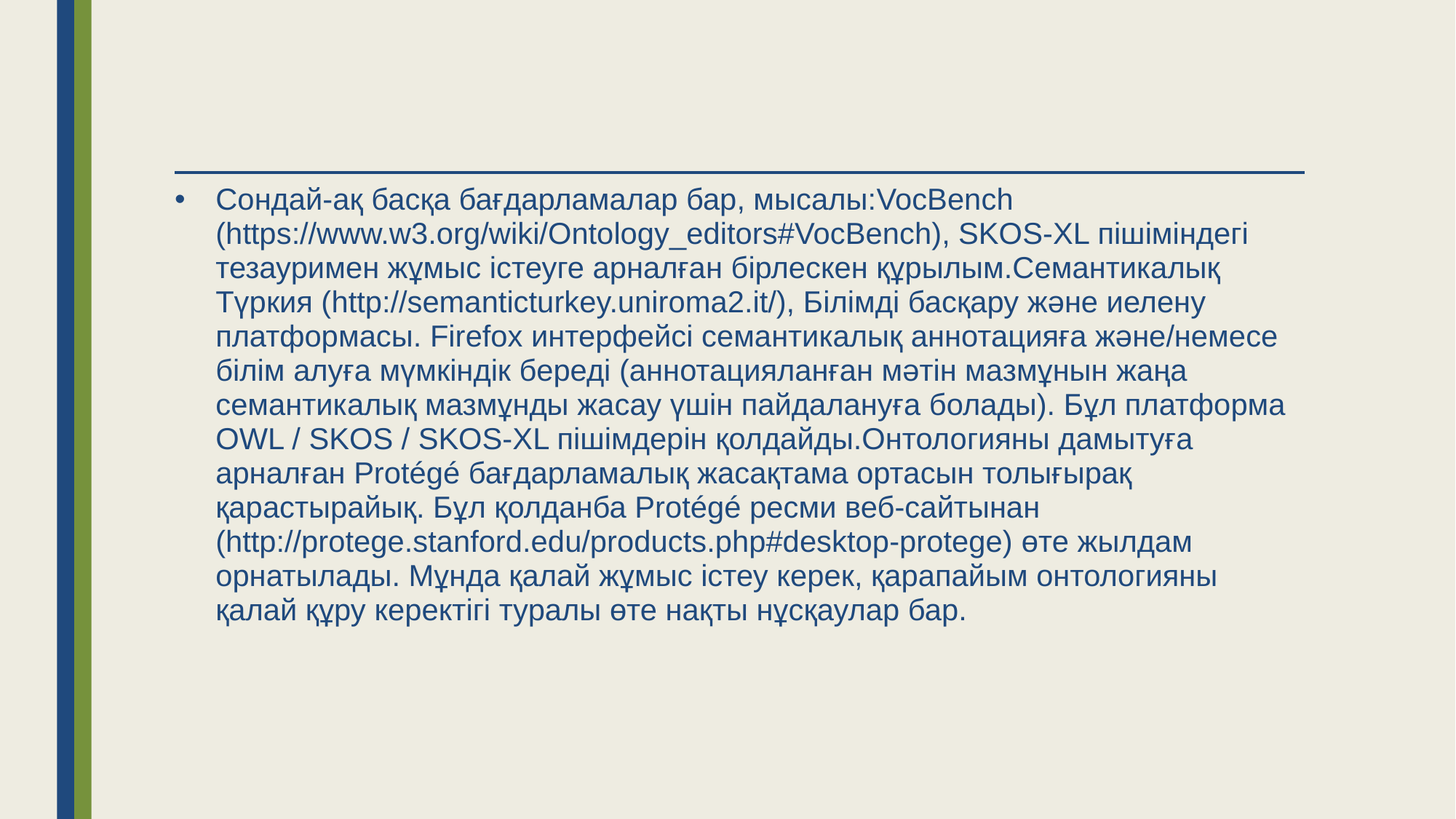

Сондай-ақ басқа бағдарламалар бар, мысалы:VocBench (https://www.w3.org/wiki/Ontology_editors#VocBench), SKOS-XL пішіміндегі тезауримен жұмыс істеуге арналған бірлескен құрылым.Семантикалық Түркия (http://semanticturkey.uniroma2.it/), Білімді басқару және иелену платформасы. Firefox интерфейсі семантикалық аннотацияға және/немесе білім алуға мүмкіндік береді (аннотацияланған мәтін мазмұнын жаңа семантикалық мазмұнды жасау үшін пайдалануға болады). Бұл платформа OWL / SKOS / SKOS-XL пішімдерін қолдайды.Онтологияны дамытуға арналған Protégé бағдарламалық жасақтама ортасын толығырақ қарастырайық. Бұл қолданба Protégé ресми веб-сайтынан (http://protege.stanford.edu/products.php#desktop-protege) өте жылдам орнатылады. Мұнда қалай жұмыс істеу керек, қарапайым онтологияны қалай құру керектігі туралы өте нақты нұсқаулар бар.